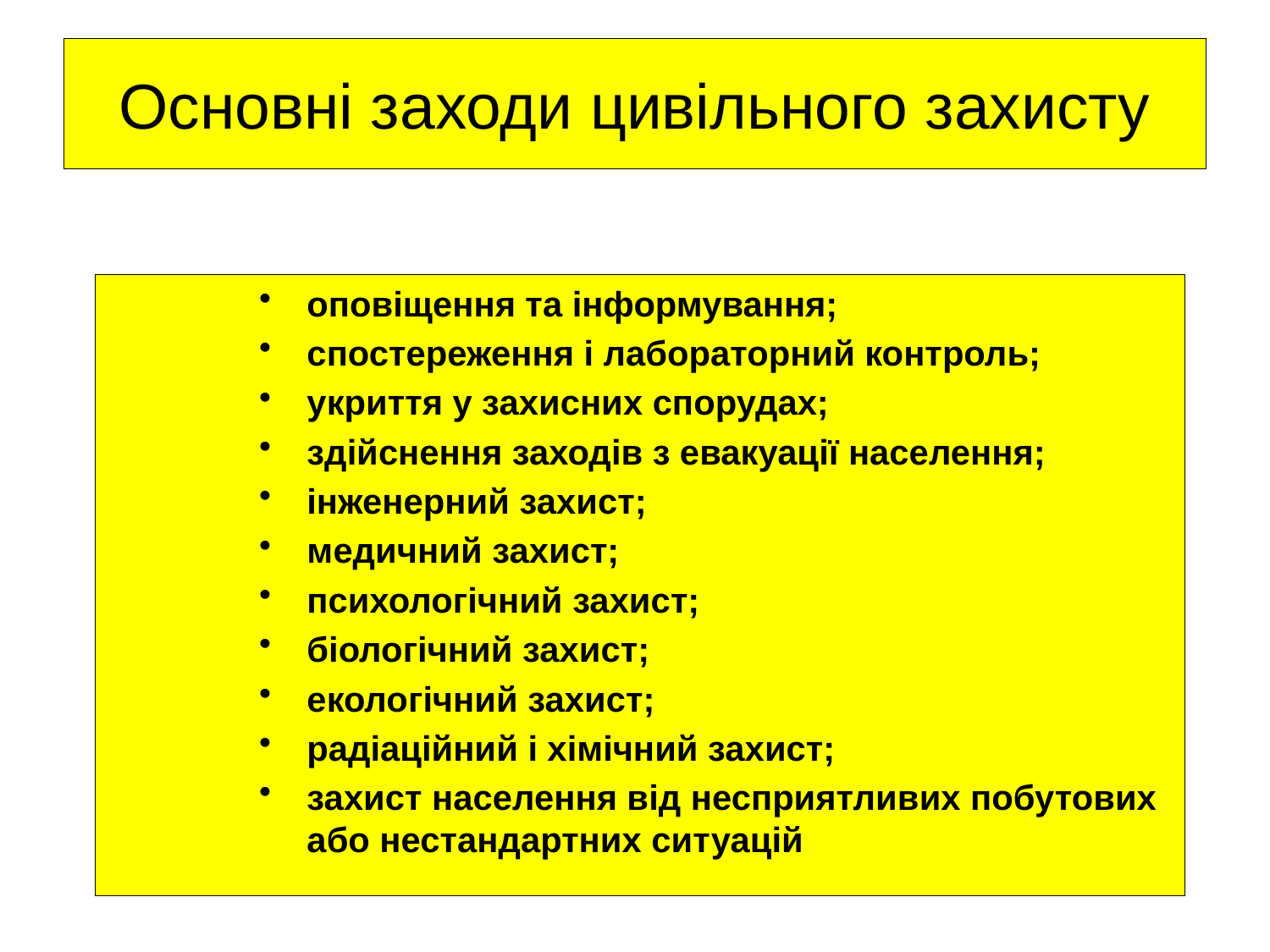

# Основні заходи цивільного захисту
оповіщення та інформування;
спостереження і лабораторний контроль;
укриття у захисних спорудах;
здійснення заходів з евакуації населення;
інженерний захист;
медичний захист;
психологічний захист;
біологічний захист;
екологічний захист;
радіаційний і хімічний захист;
захист населення від несприятливих побутових або нестандартних ситуацій